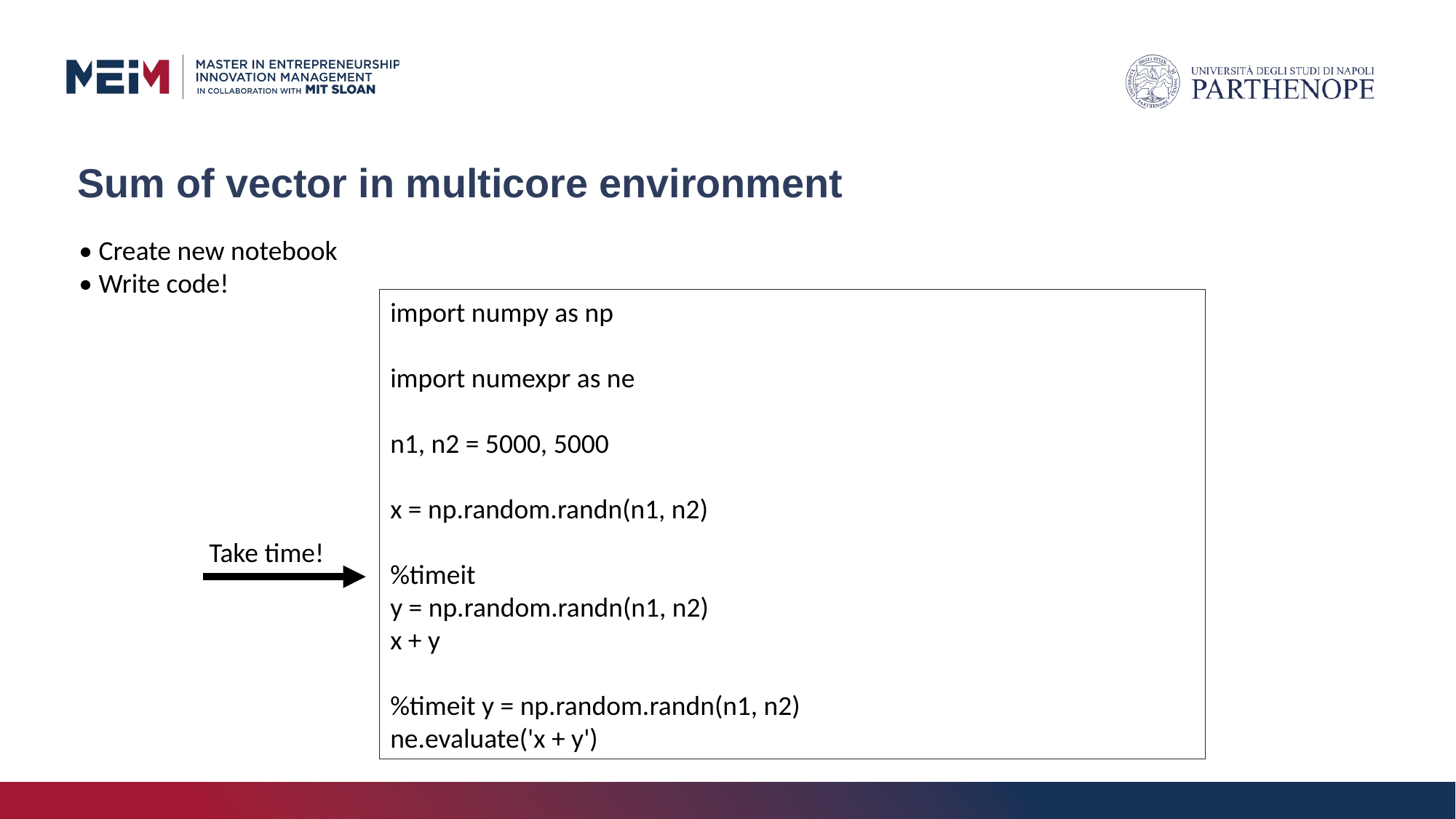

# Sum of vector in multicore environment
• Create new notebook
• Write code!
import numpy as np

import numexpr as ne

n1, n2 = 5000, 5000

x = np.random.randn(n1, n2)

%timeit
y = np.random.randn(n1, n2)
x + y

%timeit y = np.random.randn(n1, n2)
ne.evaluate('x + y')
Take time!